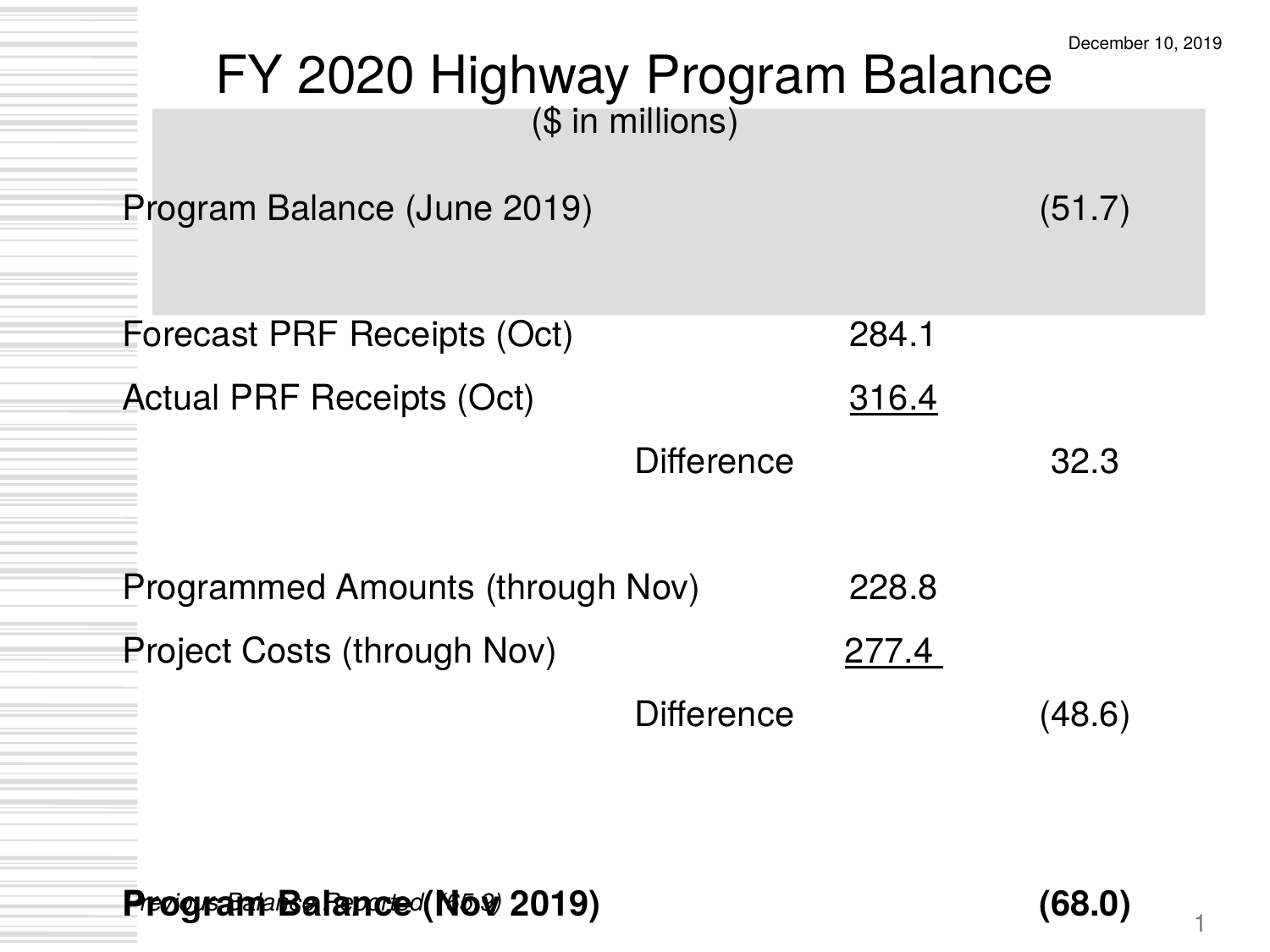

# FY 2020 Highway Program Balance ($ in millions)
December 10, 2019
| Program Balance (June 2019) |  | (51.7) |
| --- | --- | --- |
|  |  |  |
| Forecast PRF Receipts (Oct) | 284.1 |  |
| Actual PRF Receipts (Oct) | 316.4 |  |
| Difference |  | 32.3 |
|  |  |  |
| Programmed Amounts (through Nov) | 228.8 |  |
| Project Costs (through Nov) | 277.4 |  |
| Difference |  | (48.6) |
|  |  |  |
|  |  |  |
| Program Balance (Nov 2019) |  | (68.0) |
Previous Balance Reported: (65.9)
1